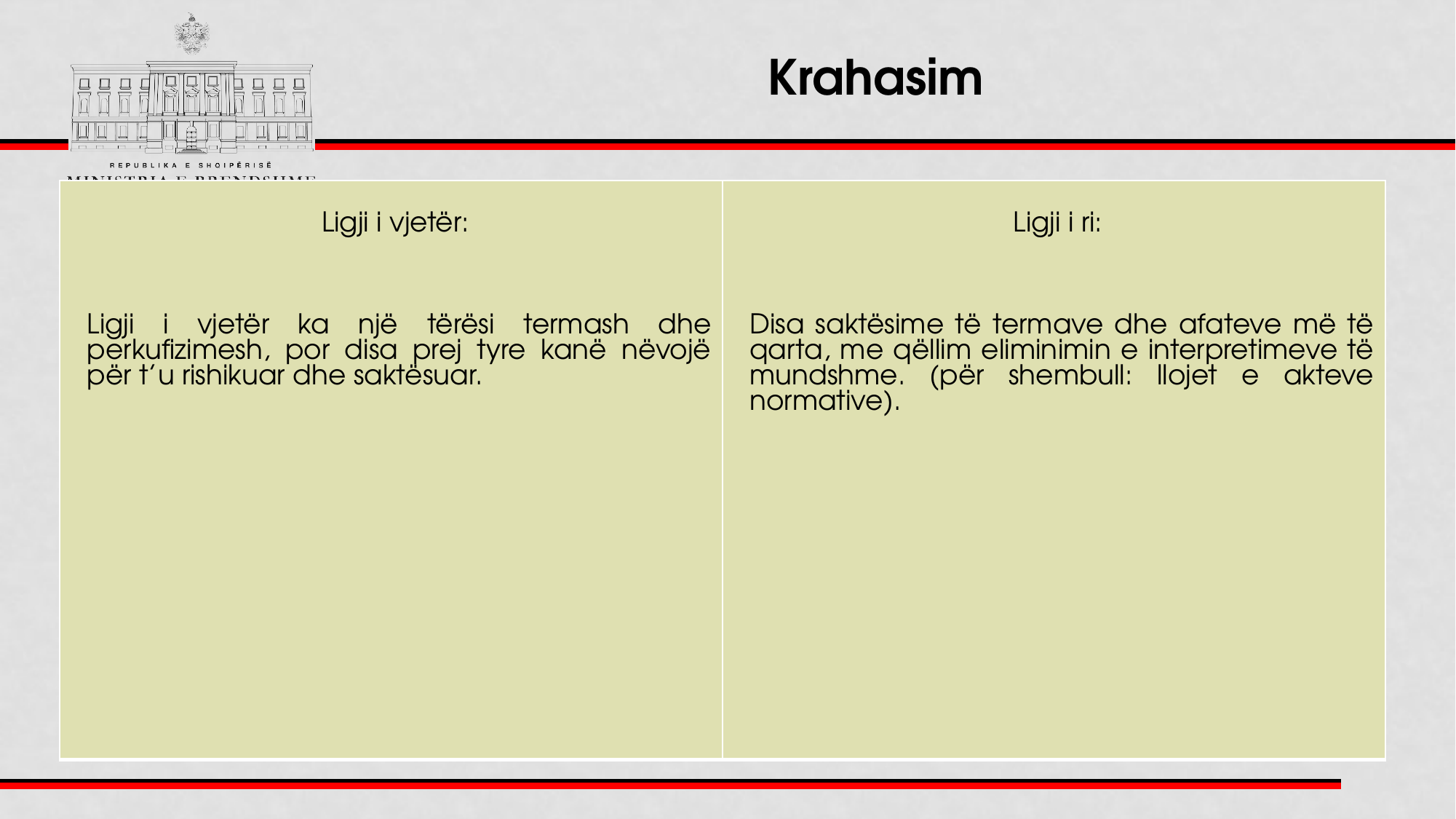

Krahasim
| Ligji i vjetër: Ligji i vjetër ka një tërësi termash dhe perkufizimesh, por disa prej tyre kanë nëvojë për t’u rishikuar dhe saktësuar. | Ligji i ri: Disa saktësime të termave dhe afateve më të qarta, me qëllim eliminimin e interpretimeve të mundshme. (për shembull: llojet e akteve normative). |
| --- | --- |